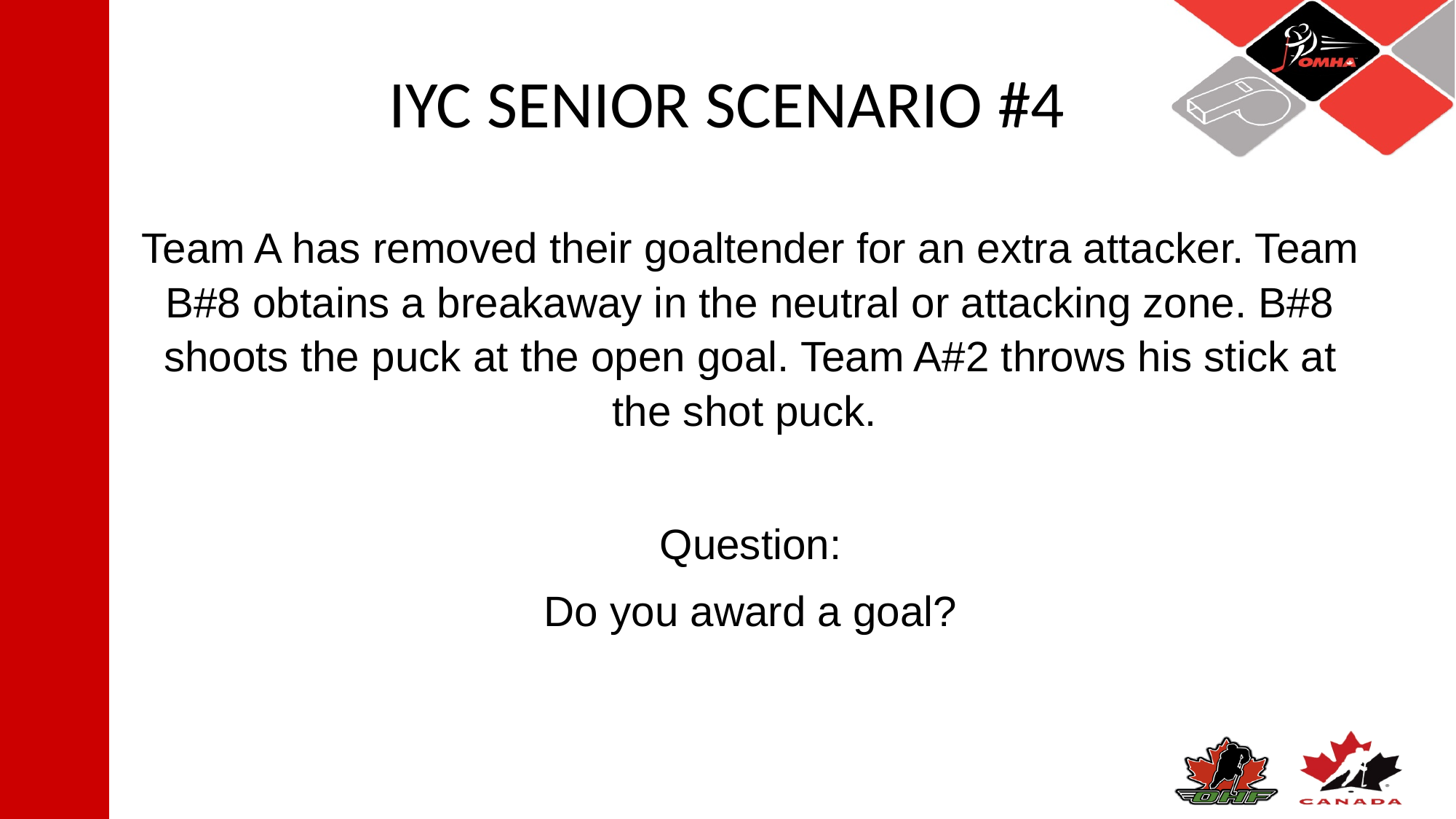

# IYC SENIOR SCENARIO #4
Team A has removed their goaltender for an extra attacker. Team B#8 obtains a breakaway in the neutral or attacking zone. B#8 shoots the puck at the open goal. Team A#2 throws his stick at the shot puck.

Question:
Do you award a goal?